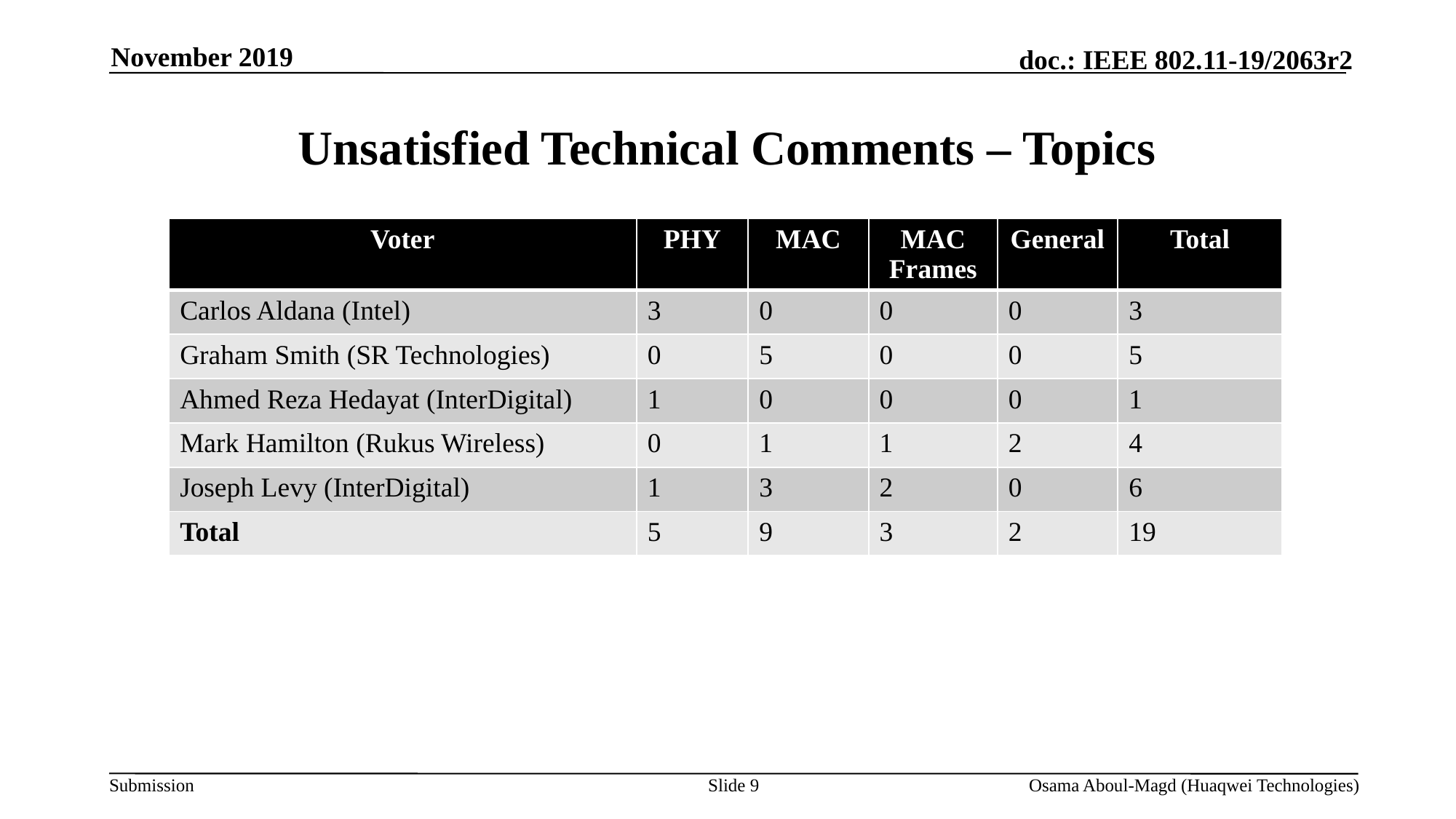

November 2019
# Unsatisfied Technical Comments – Topics
| Voter | PHY | MAC | MAC Frames | General | Total |
| --- | --- | --- | --- | --- | --- |
| Carlos Aldana (Intel) | 3 | 0 | 0 | 0 | 3 |
| Graham Smith (SR Technologies) | 0 | 5 | 0 | 0 | 5 |
| Ahmed Reza Hedayat (InterDigital) | 1 | 0 | 0 | 0 | 1 |
| Mark Hamilton (Rukus Wireless) | 0 | 1 | 1 | 2 | 4 |
| Joseph Levy (InterDigital) | 1 | 3 | 2 | 0 | 6 |
| Total | 5 | 9 | 3 | 2 | 19 |
Slide 9
Osama Aboul-Magd (Huaqwei Technologies)